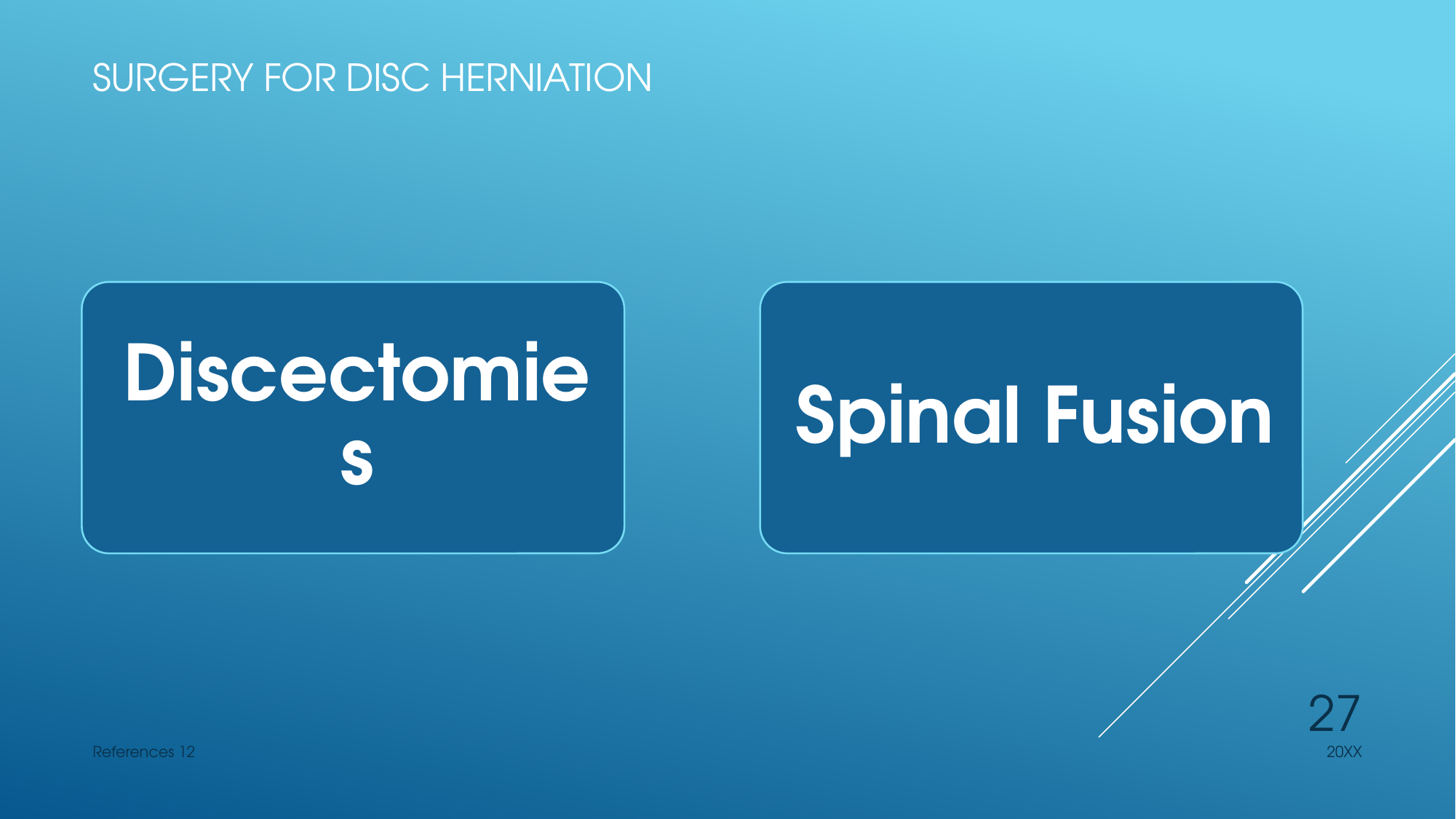

# surgery for disc herniation

Discectomies
Spinal Fusion
27
References 12
20XX